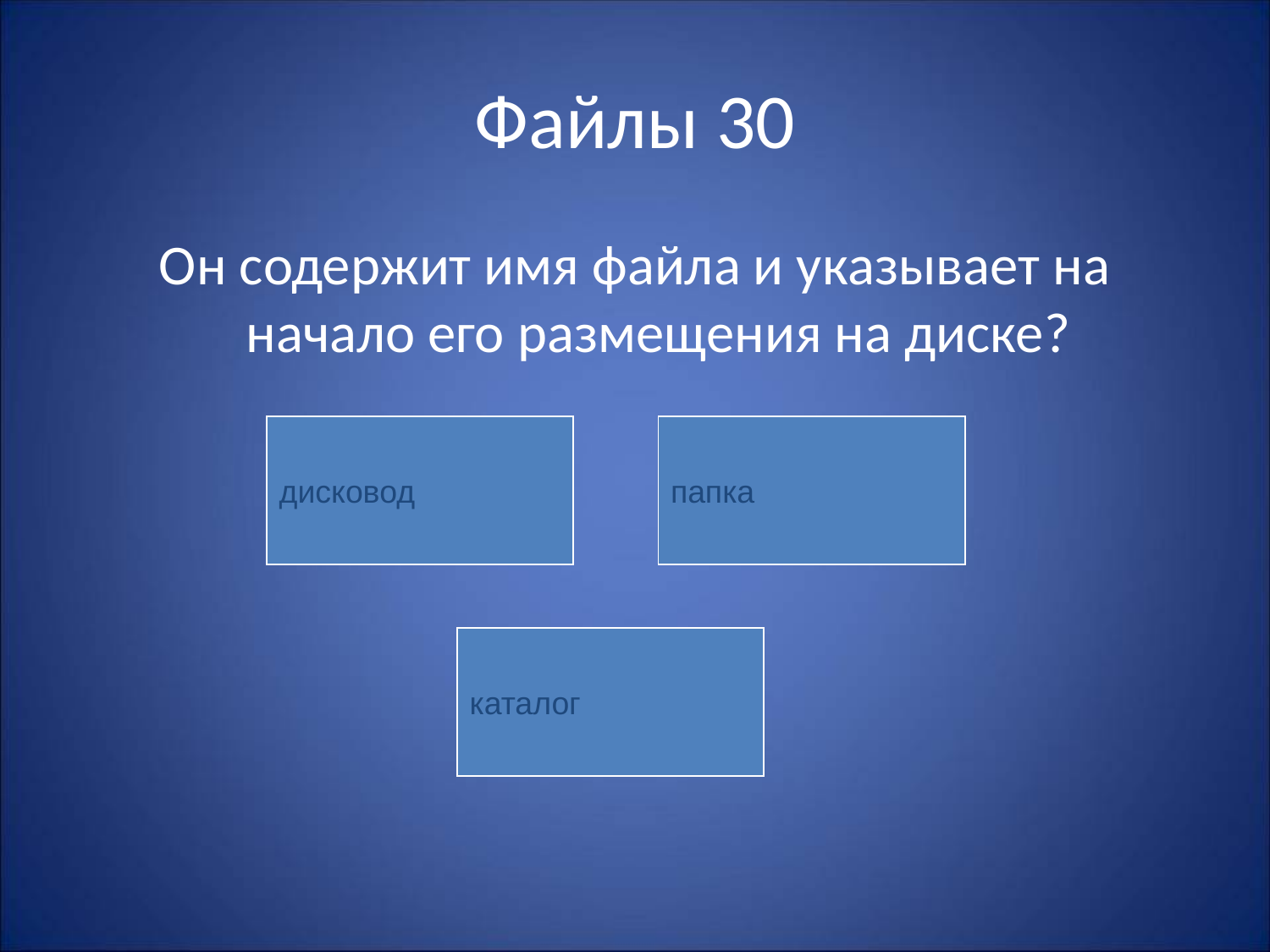

# Файлы 30
Он содержит имя файла и указывает на начало его размещения на диске?
дисковод
папка
каталог